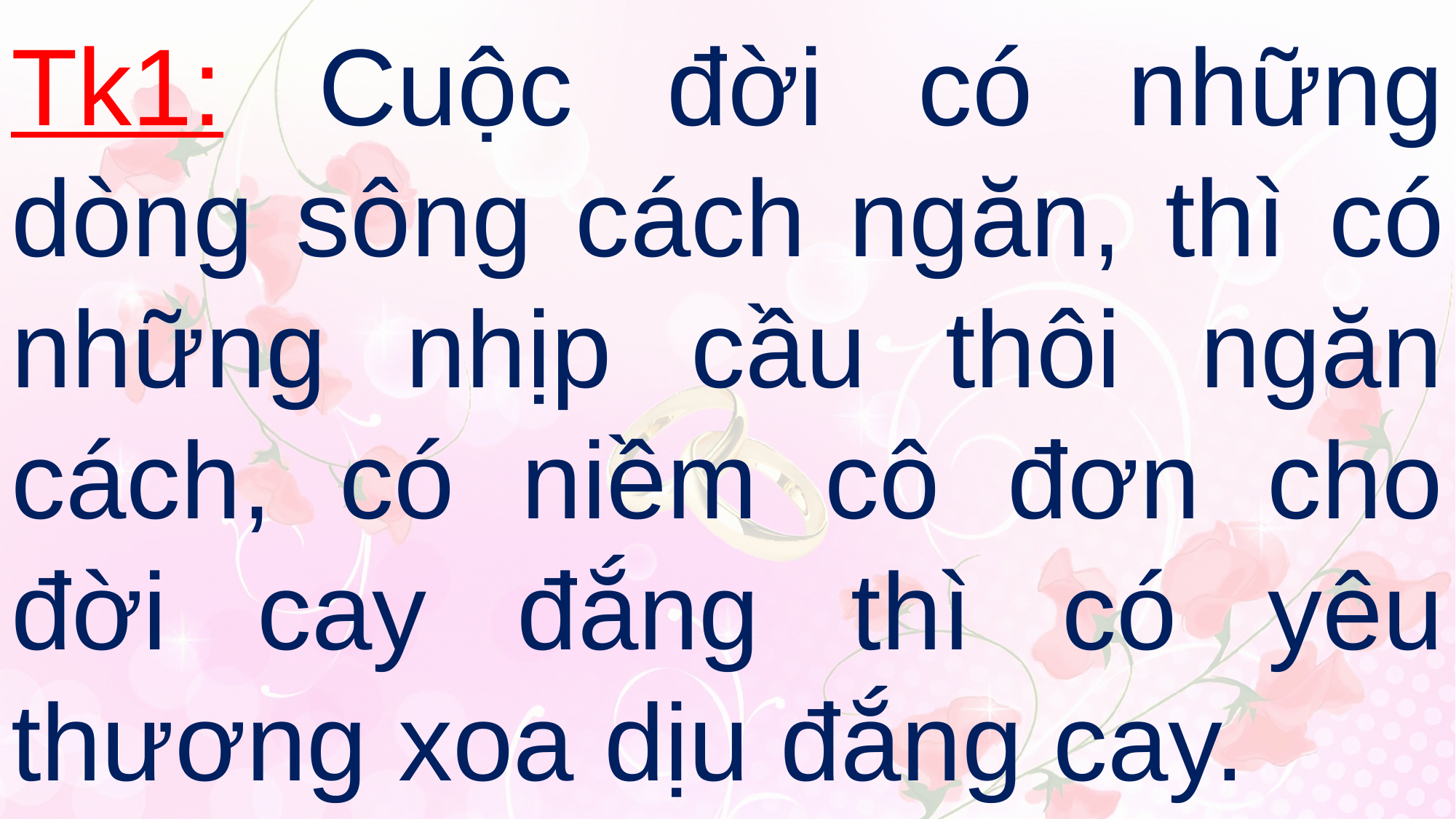

# Tk1: Cuộc đời có những dòng sông cách ngăn, thì có những nhịp cầu thôi ngăn cách, có niềm cô đơn cho đời cay đắng thì có yêu thương xoa dịu đắng cay.